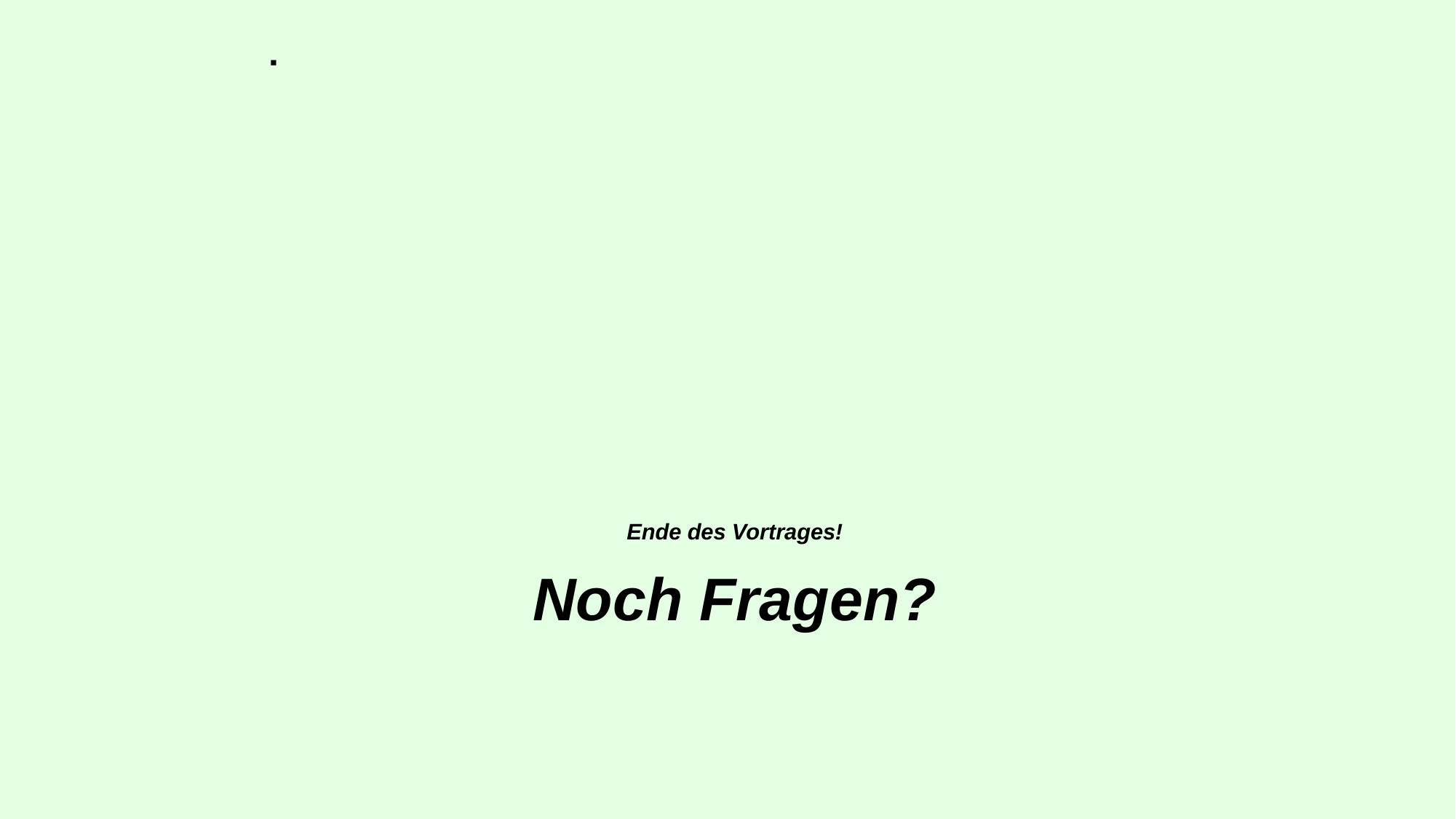

Bewegungstherapie - verordnungsfähiger
Rehabilitationssport
# Ende des Vortrages! Noch Fragen?